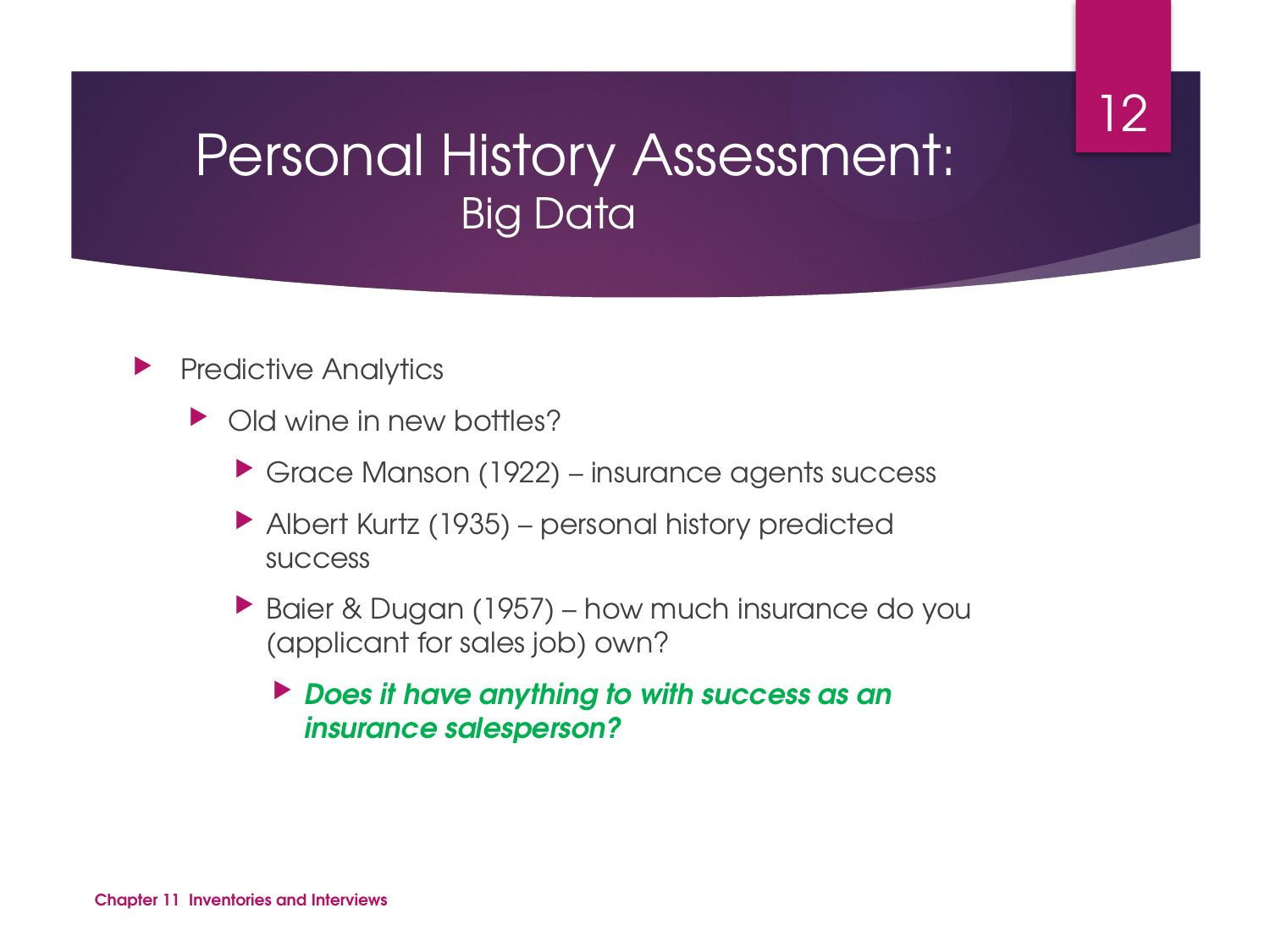

12
# Personal History Assessment: Big Data
Predictive Analytics
Old wine in new bottles?
Grace Manson (1922) – insurance agents success
Albert Kurtz (1935) – personal history predicted success
Baier & Dugan (1957) – how much insurance do you (applicant for sales job) own?
Does it have anything to with success as an insurance salesperson?
Chapter 11  Inventories and Interviews